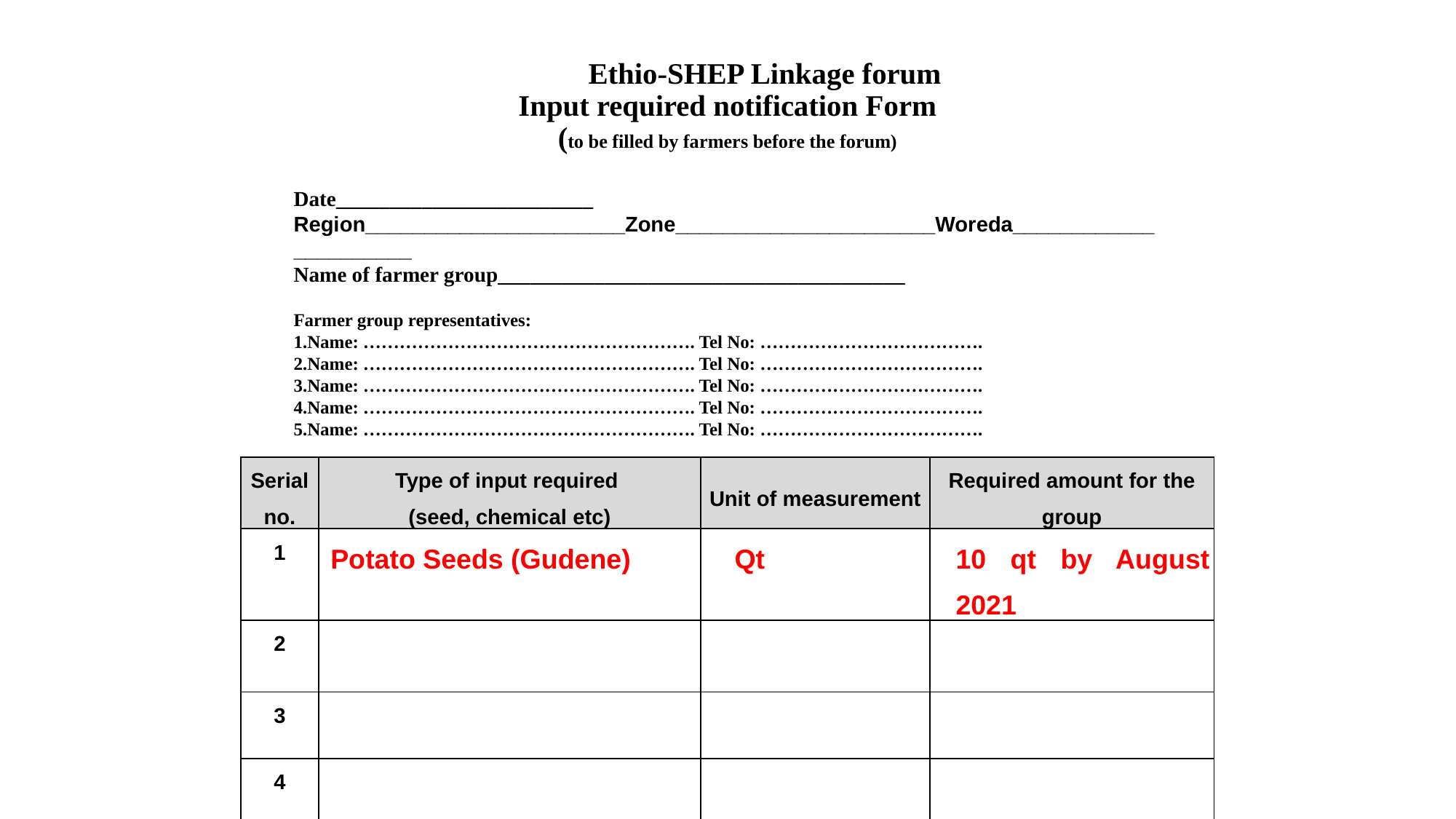

# Ethio-SHEP Linkage forum Input required notification Form (to be filled by farmers before the forum)
Date________________________
Region______________________Zone______________________Woreda______________________
Name of farmer group______________________________________

Farmer group representatives:
Name: ………………………………………………. Tel No: ……………………………….
Name: ………………………………………………. Tel No: ……………………………….
Name: ………………………………………………. Tel No: ……………………………….
Name: ………………………………………………. Tel No: ……………………………….
Name: ………………………………………………. Tel No: ……………………………….

| Serial no. | Type of input required (seed, chemical etc) | Unit of measurement | Required amount for the group |
| --- | --- | --- | --- |
| 1 | Potato Seeds (Gudene) | Qt | 10 qt by August 2021 |
| 2 |  |  |  |
| 3 |  |  |  |
| 4 |  |  |  |